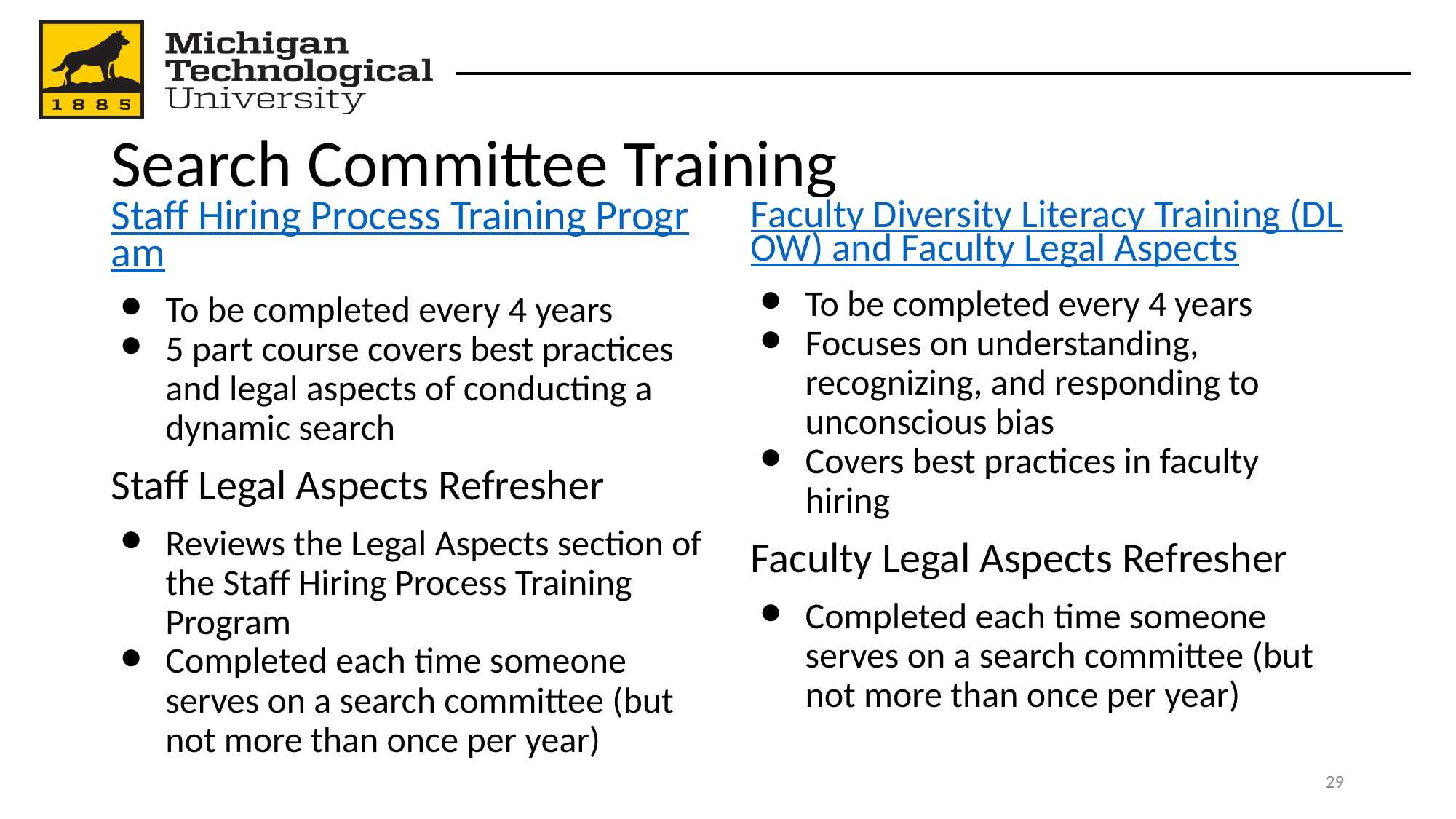

# Search Committee Training
Staff Hiring Process Training Program
To be completed every 4 years
5 part course covers best practices and legal aspects of conducting a dynamic search
Staff Legal Aspects Refresher
Reviews the Legal Aspects section of the Staff Hiring Process Training Program
Completed each time someone serves on a search committee (but not more than once per year)

Faculty Diversity Literacy Training (DLOW) and Faculty Legal Aspects
To be completed every 4 years
Focuses on understanding, recognizing, and responding to unconscious bias
Covers best practices in faculty hiring
Faculty Legal Aspects Refresher
Completed each time someone serves on a search committee (but not more than once per year)

29